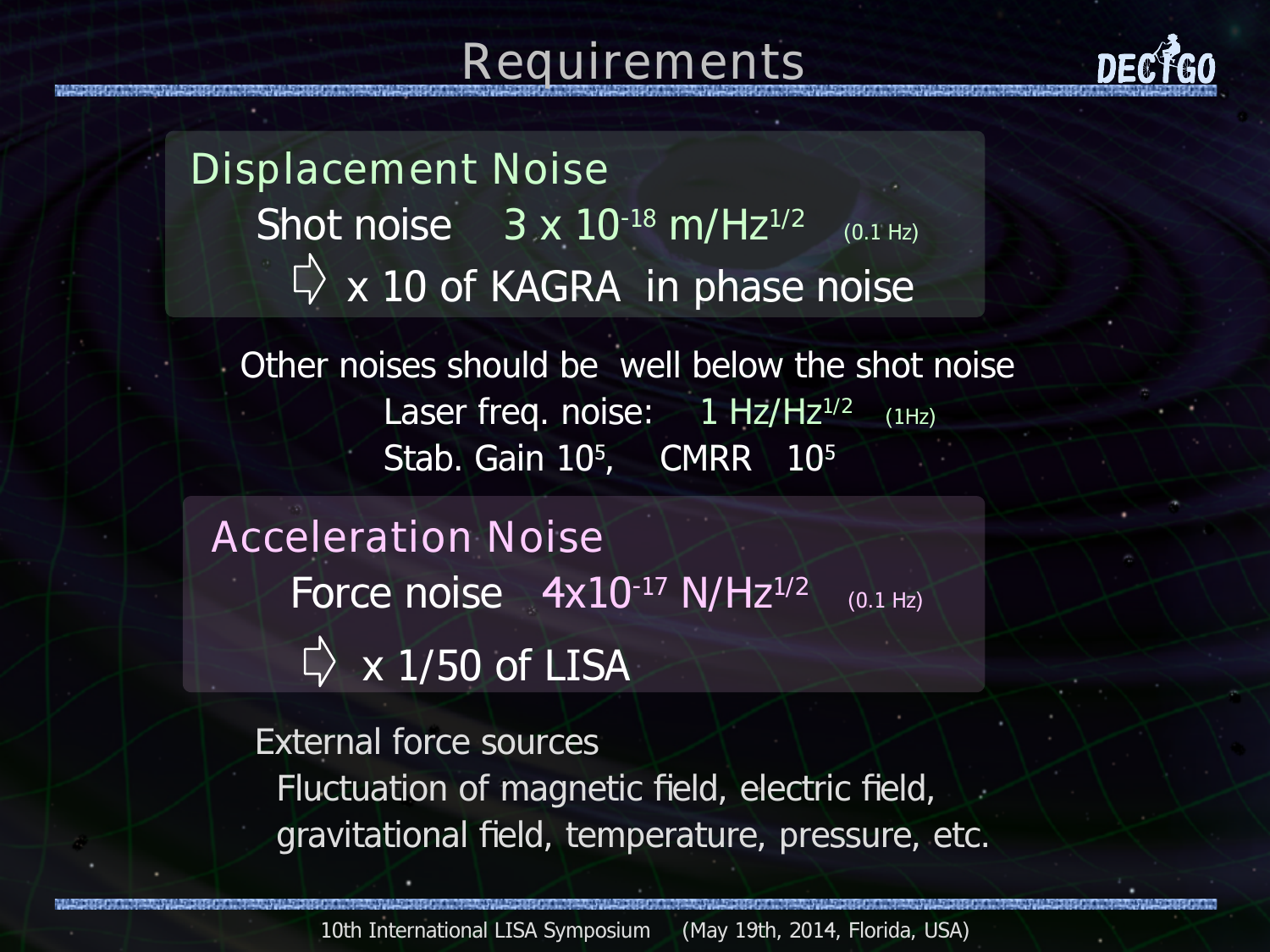

# Requirements
Displacement Noise
     Shot noise    3 x 10-18 m/Hz1/2   (0.1 Hz)

x 10 of KAGRA  in phase noise

Other noises should be  well below the shot noise
             Laser freq. noise:    1 Hz/Hz1/2   (1Hz)
             Stab. Gain 105,    CMRR   105

Acceleration Noise
      Force noise   4x10-17 N/Hz1/2   (0.1 Hz)
x 1/50 of LISA

External force sources
  Fluctuation of magnetic field, electric field,
  gravitational field, temperature, pressure, etc.
10th International LISA Symposium　(May 19th, 2014, Florida, USA)